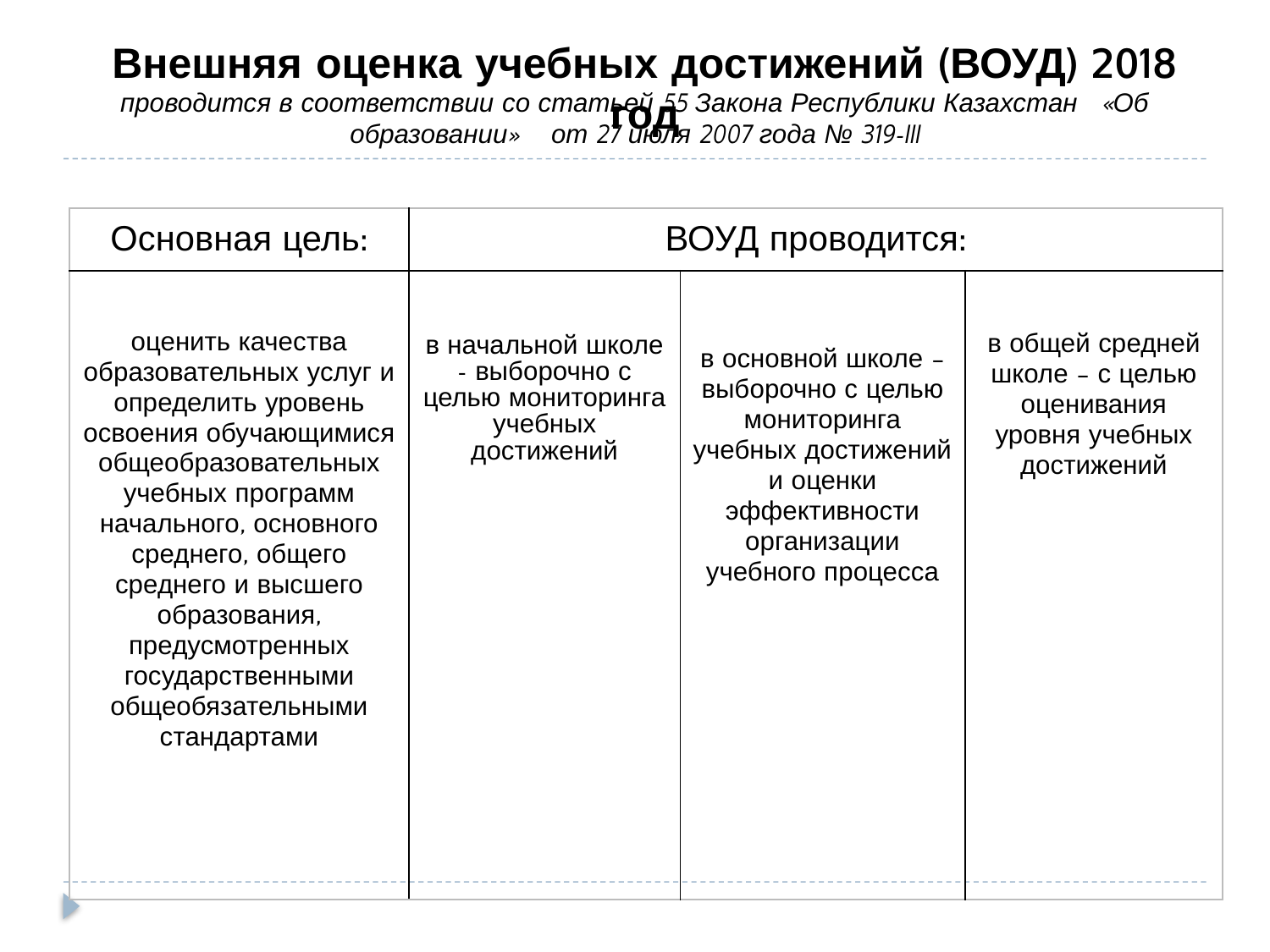

Внешняя оценка учебных достижений (ВОУД) 2018 год
проводится в соответствии со статьей 55 Закона Республики Казахстан   «Об образовании»    от 27 июля 2007 года № 319-III
| Основная цель: | ВОУД проводится: |  |  |
| --- | --- | --- | --- |
| оценить качества образовательных услуг и определить уровень освоения обучающимися общеобразовательных учебных программ начального, основного среднего, общего среднего и высшего образования, предусмотренных государственными общеобязательными стандартами | в начальной школе - выборочно с целью мониторинга учебных достижений | в основной школе – выборочно с целью мониторинга учебных достижений и оценки эффективности организации учебного процесса | в общей средней школе – с целью оценивания уровня учебных достижений |